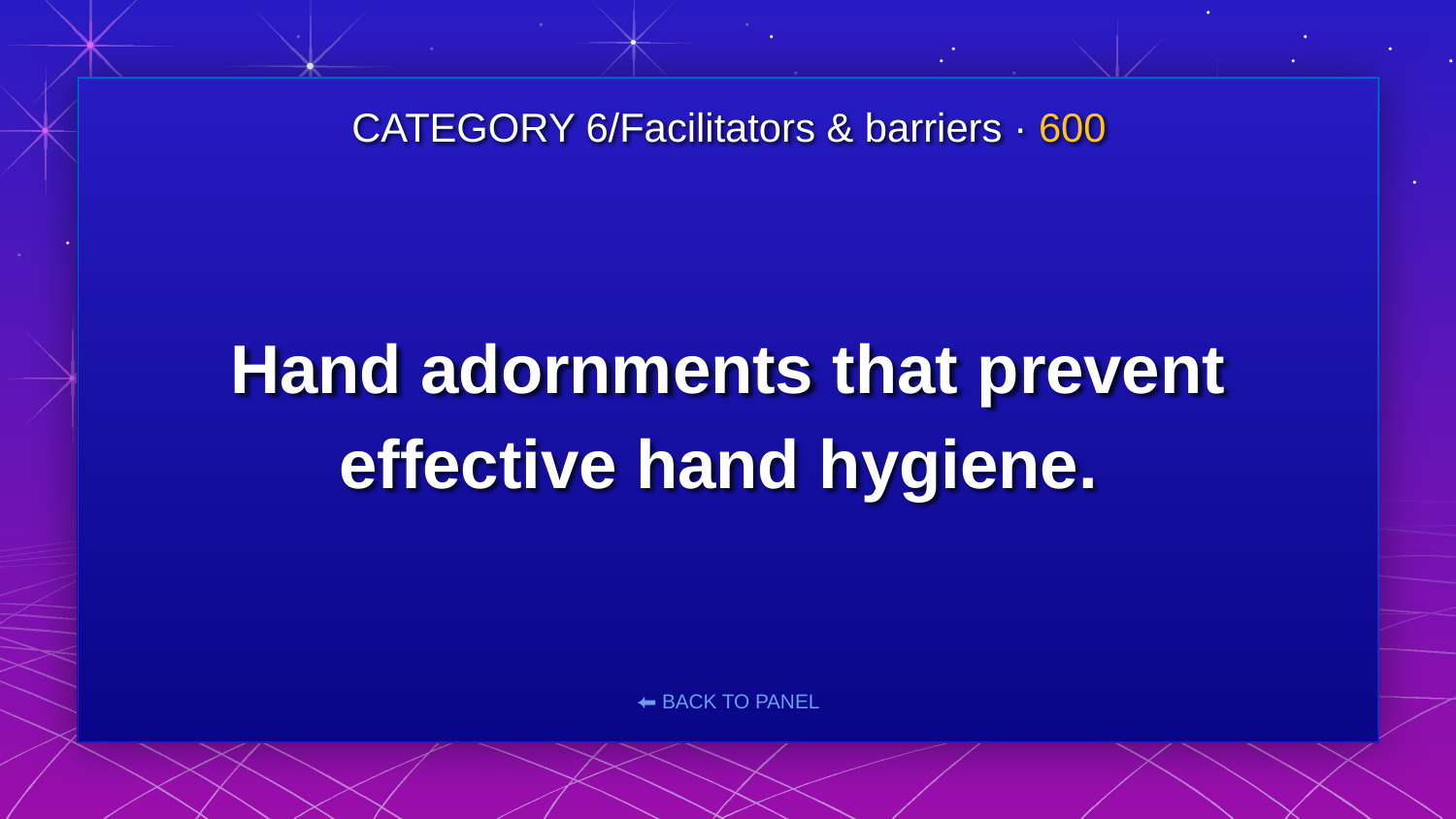

CATEGORY 6/Facilitators & barriers · 600
# Hand adornments that prevent effective hand hygiene.